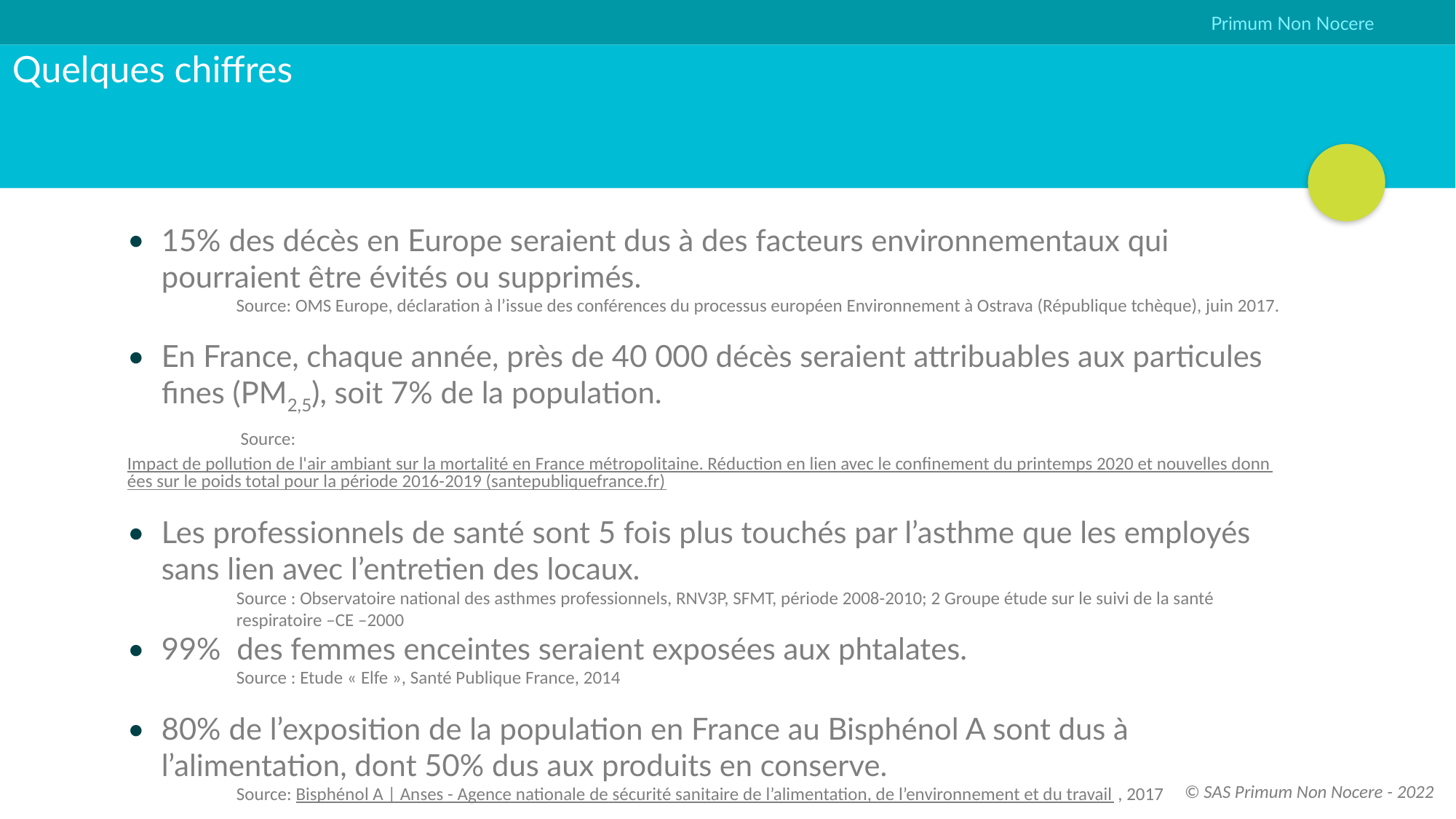

Quelques chiffres
15% des décès en Europe seraient dus à des facteurs environnementaux qui pourraient être évités ou supprimés.
Source: OMS Europe, déclaration à l’issue des conférences du processus européen Environnement à Ostrava (République tchèque), juin 2017.

En France, chaque année, près de 40 000 décès seraient attribuables aux particules fines (PM2,5), soit 7% de la population.
	 Source: Impact de pollution de l'air ambiant sur la mortalité en France métropolitaine. Réduction en lien avec le confinement du printemps 2020 et nouvelles données sur le poids total pour la période 2016-2019 (santepubliquefrance.fr)

Les professionnels de santé sont 5 fois plus touchés par l’asthme que les employés sans lien avec l’entretien des locaux.
Source : Observatoire national des asthmes professionnels, RNV3P, SFMT, période 2008-2010; 2 Groupe étude sur le suivi de la santé respiratoire –CE –2000
99%  des femmes enceintes seraient exposées aux phtalates.
Source : Etude « Elfe », Santé Publique France, 2014

80% de l’exposition de la population en France au Bisphénol A sont dus à l’alimentation, dont 50% dus aux produits en conserve.
	Source: Bisphénol A | Anses - Agence nationale de sécurité sanitaire de l’alimentation, de l’environnement et du travail , 2017

6